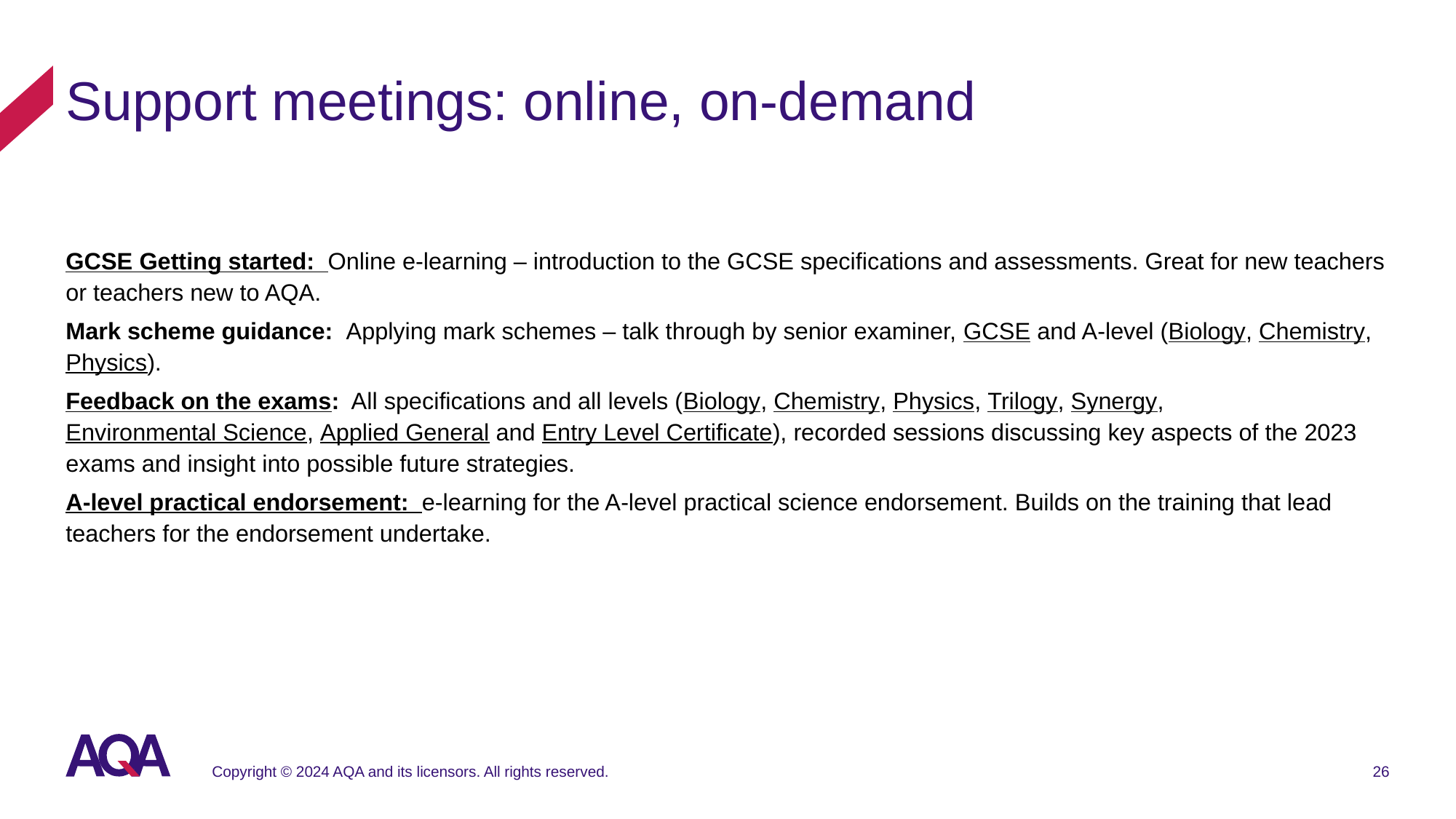

# Support meetings: online, on-demand
GCSE Getting started:  Online e-learning – introduction to the GCSE specifications and assessments. Great for new teachers or teachers new to AQA.
Mark scheme guidance:  Applying mark schemes – talk through by senior examiner, GCSE and A-level (Biology, Chemistry, Physics).
Feedback on the exams:  All specifications and all levels (Biology, Chemistry, Physics, Trilogy, Synergy, Environmental Science, Applied General and Entry Level Certificate), recorded sessions discussing key aspects of the 2023 exams and insight into possible future strategies.
A-level practical endorsement:  e-learning for the A-level practical science endorsement. Builds on the training that lead teachers for the endorsement undertake.

Copyright © 2024 AQA and its licensors. All rights reserved.
26